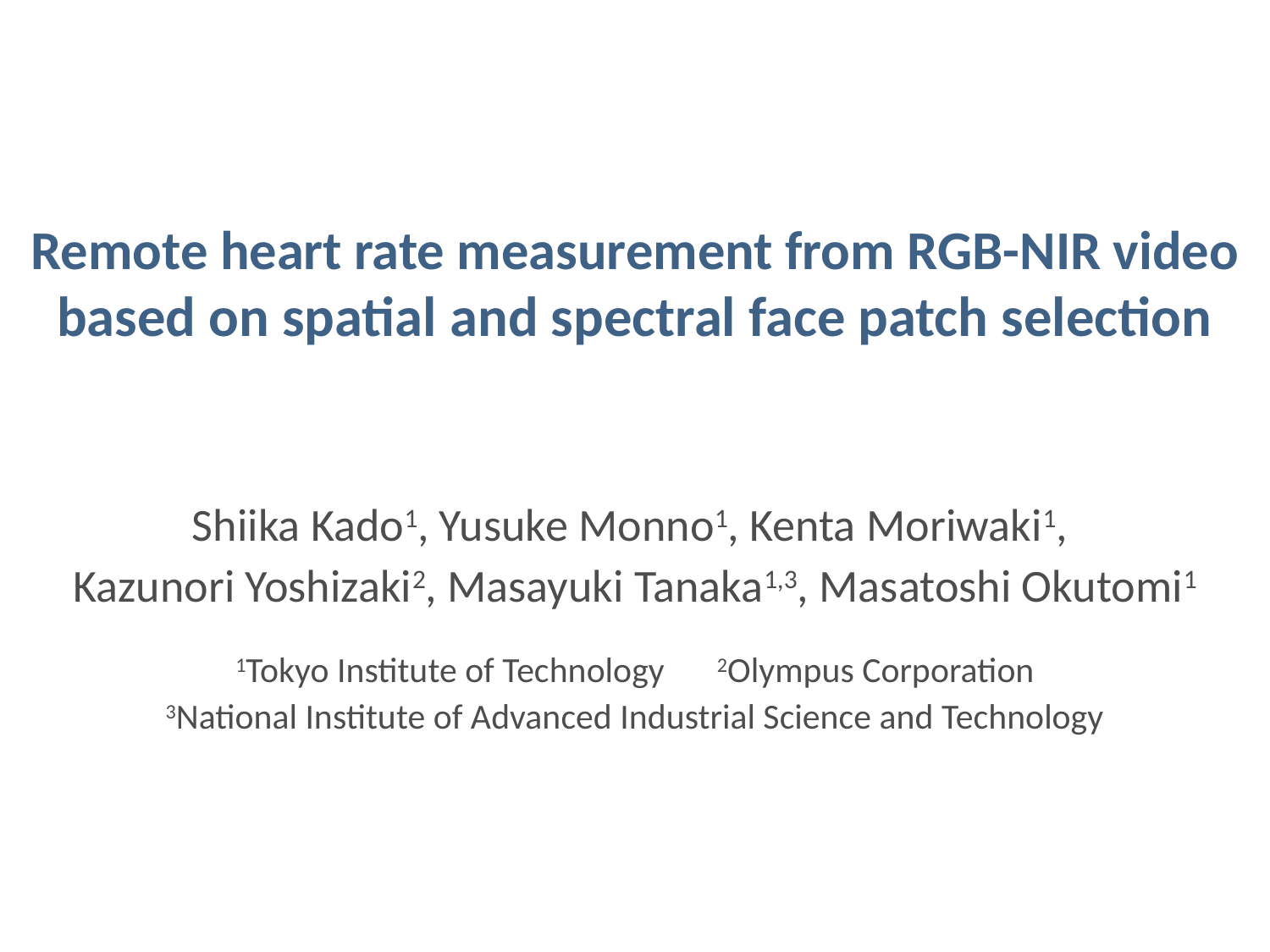

Remote heart rate measurement from RGB-NIR video
 based on spatial and spectral face patch selection
Shiika Kado1, Yusuke Monno1, Kenta Moriwaki1,
Kazunori Yoshizaki2, Masayuki Tanaka1,3, Masatoshi Okutomi1
1Tokyo Institute of Technology　2Olympus Corporation
　3National Institute of Advanced Industrial Science and Technology